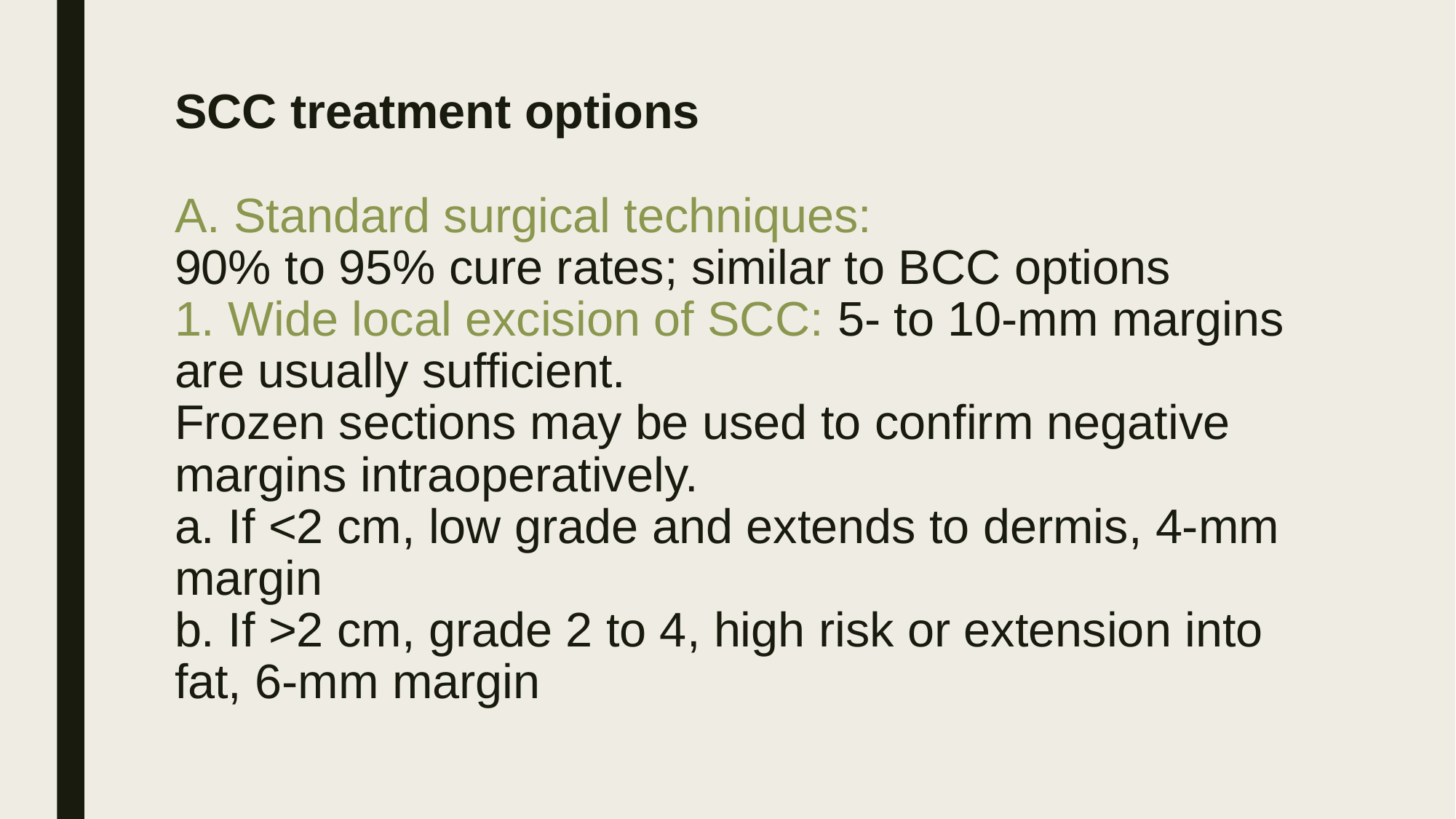

# SCC treatment options A. Standard surgical techniques: 90% to 95% cure rates; similar to BCC options 1. Wide local excision of SCC: 5- to 10-mm margins are usually sufficient. Frozen sections may be used to confirm negative margins intraoperatively. a. If <2 cm, low grade and extends to dermis, 4-mm margin b. If >2 cm, grade 2 to 4, high risk or extension into fat, 6-mm margin